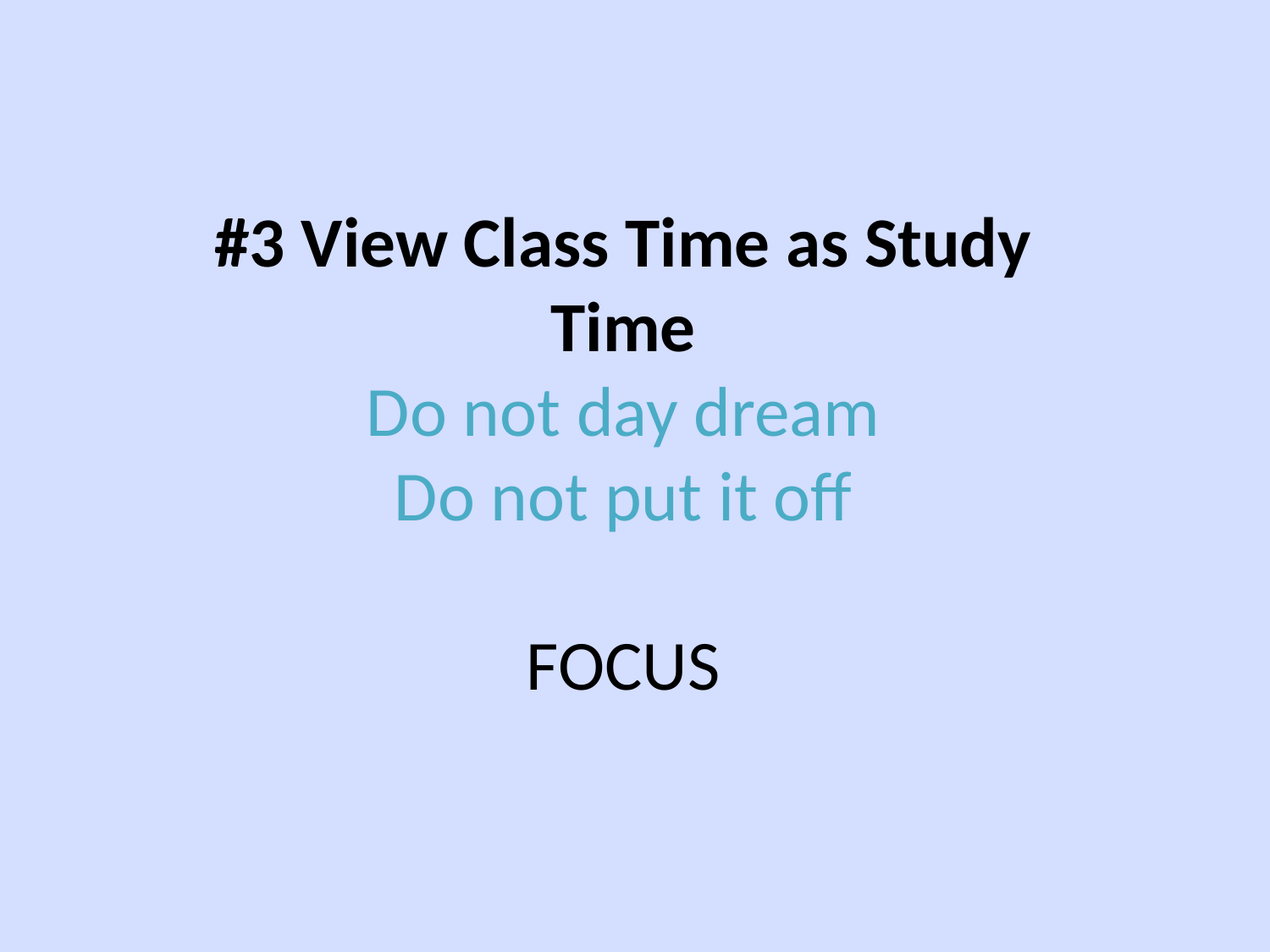

#3 View Class Time as Study Time
Do not day dream
Do not put it off
FOCUS